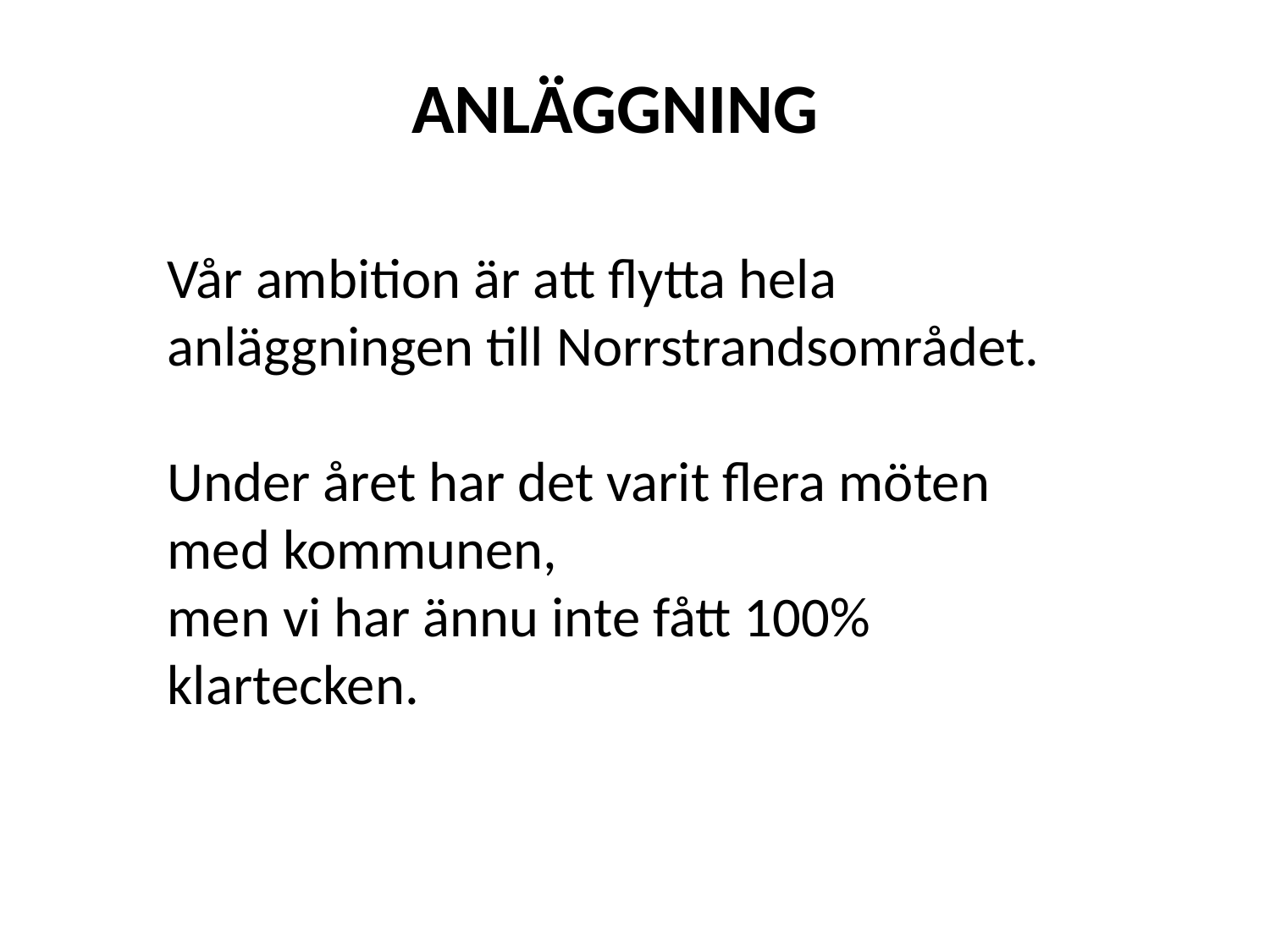

ANLÄGGNING
Vår ambition är att flytta hela anläggningen till Norrstrandsområdet.

Under året har det varit flera möten med kommunen,
men vi har ännu inte fått 100% klartecken.